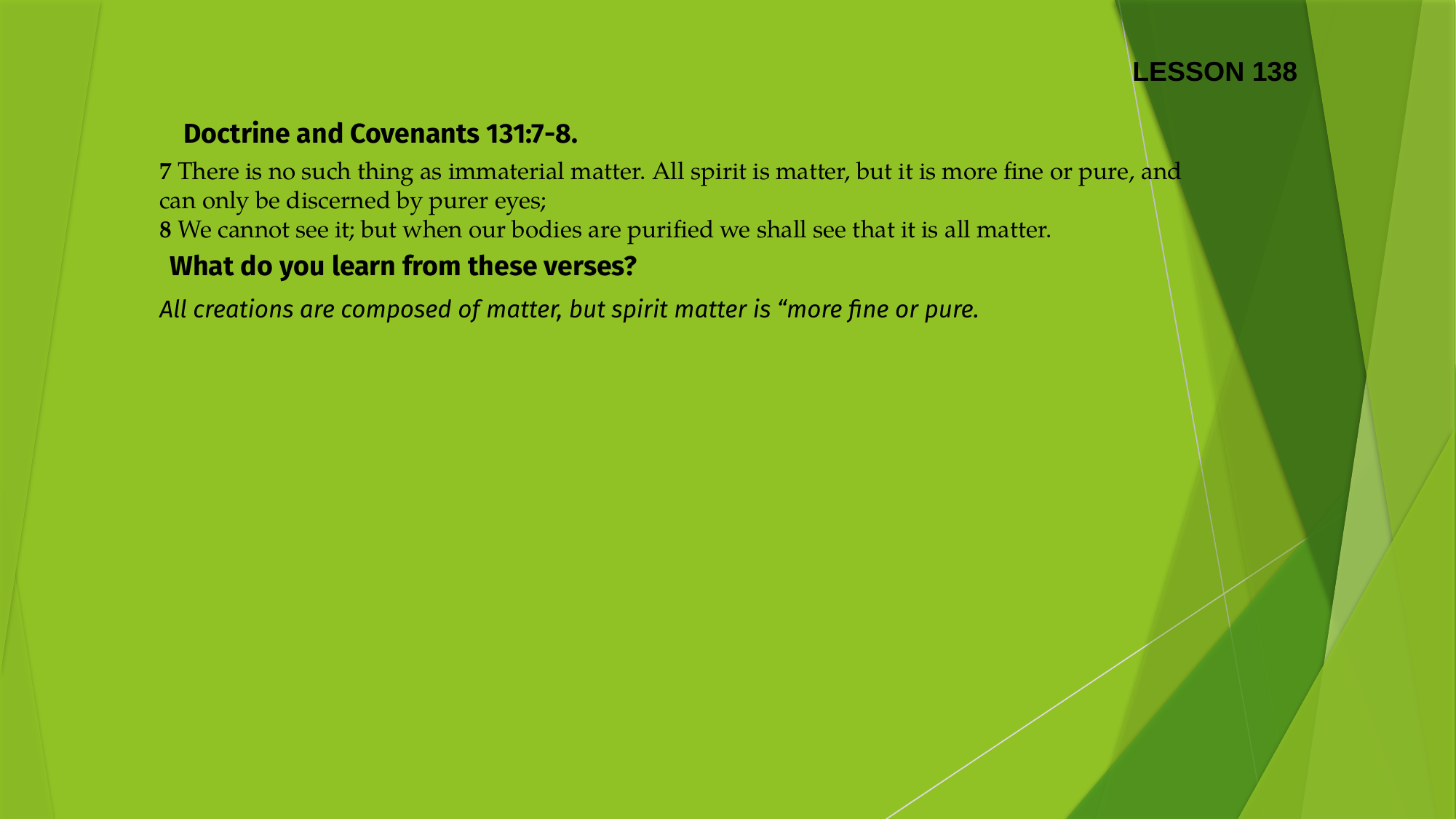

LESSON 138
Doctrine and Covenants 131:7-8.
7 There is no such thing as immaterial matter. All spirit is matter, but it is more fine or pure, and can only be discerned by purer eyes;
8 We cannot see it; but when our bodies are purified we shall see that it is all matter.
What do you learn from these verses?
All creations are composed of matter, but spirit matter is “more fine or pure.